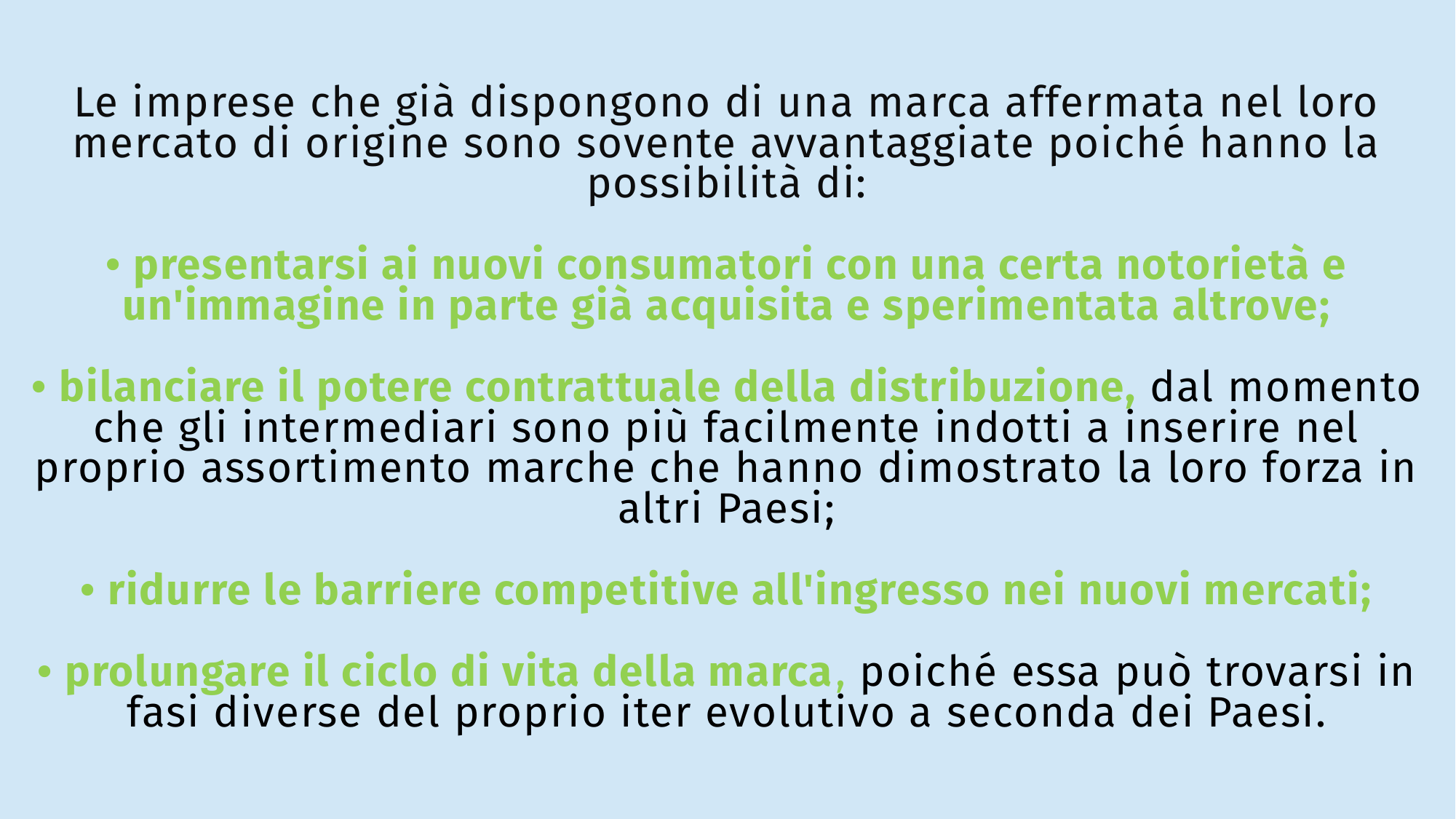

# Le imprese che già dispongono di una marca affermata nel loro mercato di origine sono sovente avvantaggiate poiché hanno la possibilità di: • presentarsi ai nuovi consumatori con una certa notorietà e un'immagine in parte già acquisita e sperimentata altrove; • bilanciare il potere contrattuale della distribuzione, dal momento che gli intermediari sono più facilmente indotti a inserire nel proprio assortimento marche che hanno dimostrato la loro forza in altri Paesi; • ridurre le barriere competitive all'ingresso nei nuovi mercati; • prolungare il ciclo di vita della marca, poiché essa può trovarsi in fasi diverse del proprio iter evolutivo a seconda dei Paesi.